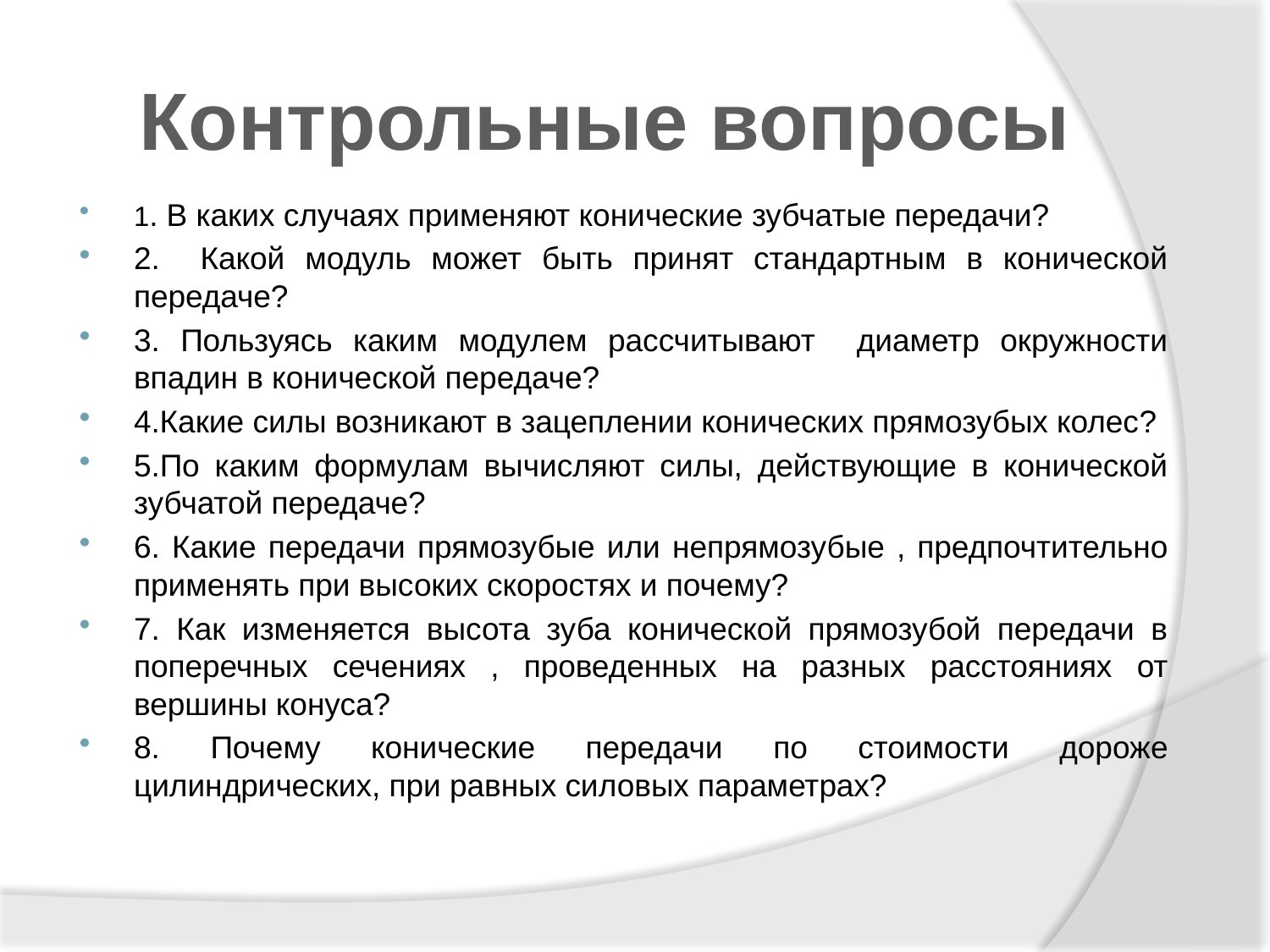

# Контрольные вопросы
1. В каких случаях применяют конические зубчатые передачи?
2.  Какой модуль может быть принят стандартным в конической передаче?
3. Пользуясь каким модулем рассчитывают  диаметр окружности впадин в конической передаче?
4.Какие силы возникают в зацеплении конических прямозубых колес?
5.По каким формулам вычисляют силы, действующие в конической зубчатой передаче?
6. Какие передачи прямозубые или непрямозубые , предпочтительно применять при высоких скоростях и почему?
7. Как изменяется высота зуба конической прямозубой передачи в поперечных сечениях , проведенных на разных расстояниях от вершины конуса?
8. Почему конические передачи по стоимости дороже цилиндрических, при равных силовых параметрах?